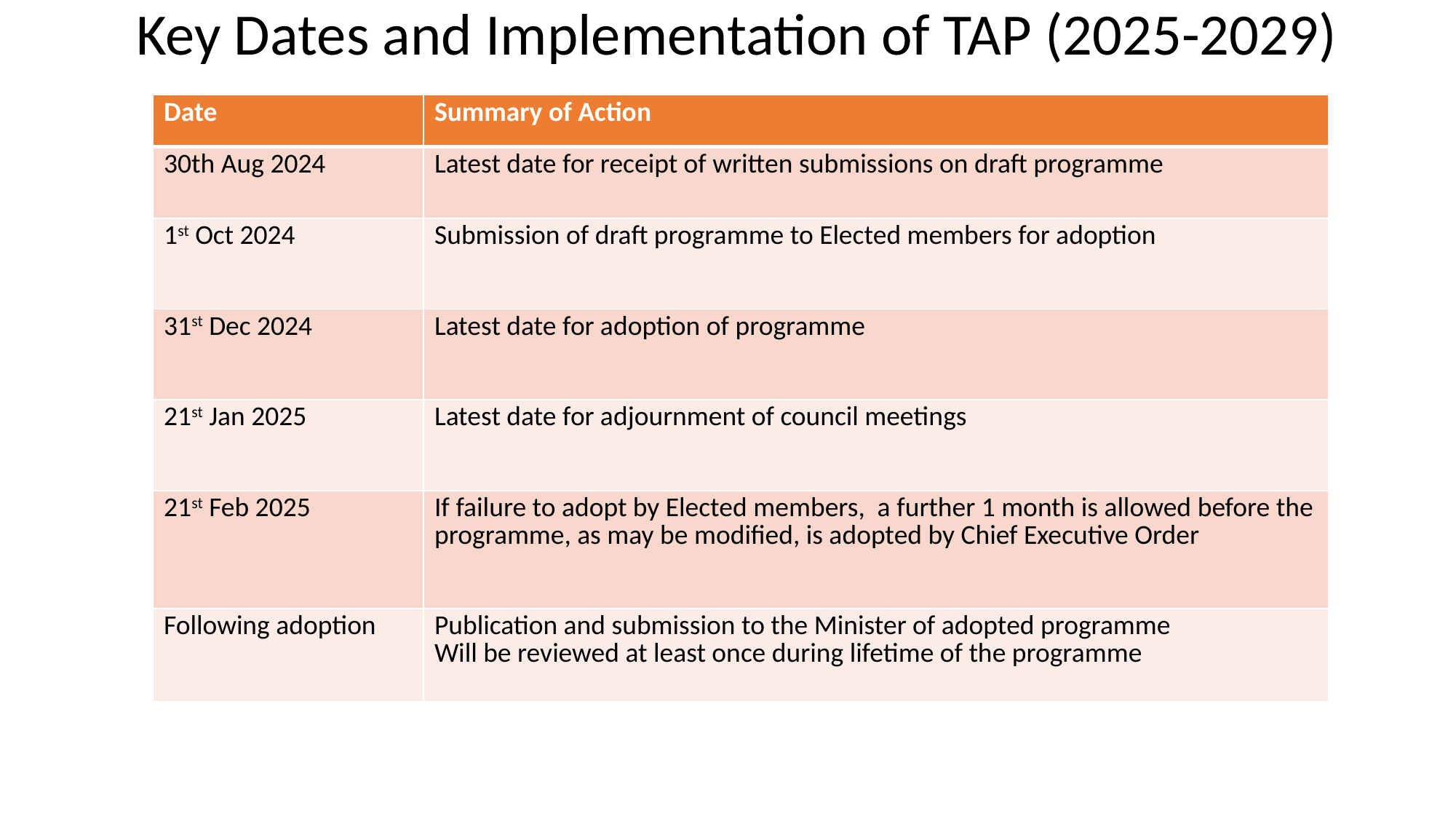

# Key Dates and Implementation of TAP (2025-2029)
| Date | Summary of Action |
| --- | --- |
| 30th Aug 2024 | Latest date for receipt of written submissions on draft programme |
| 1st Oct 2024 | Submission of draft programme to Elected members for adoption |
| 31st Dec 2024 | Latest date for adoption of programme |
| 21st Jan 2025 | Latest date for adjournment of council meetings |
| 21st Feb 2025 | If failure to adopt by Elected members, a further 1 month is allowed before the programme, as may be modified, is adopted by Chief Executive Order |
| Following adoption | Publication and submission to the Minister of adopted programme Will be reviewed at least once during lifetime of the programme |